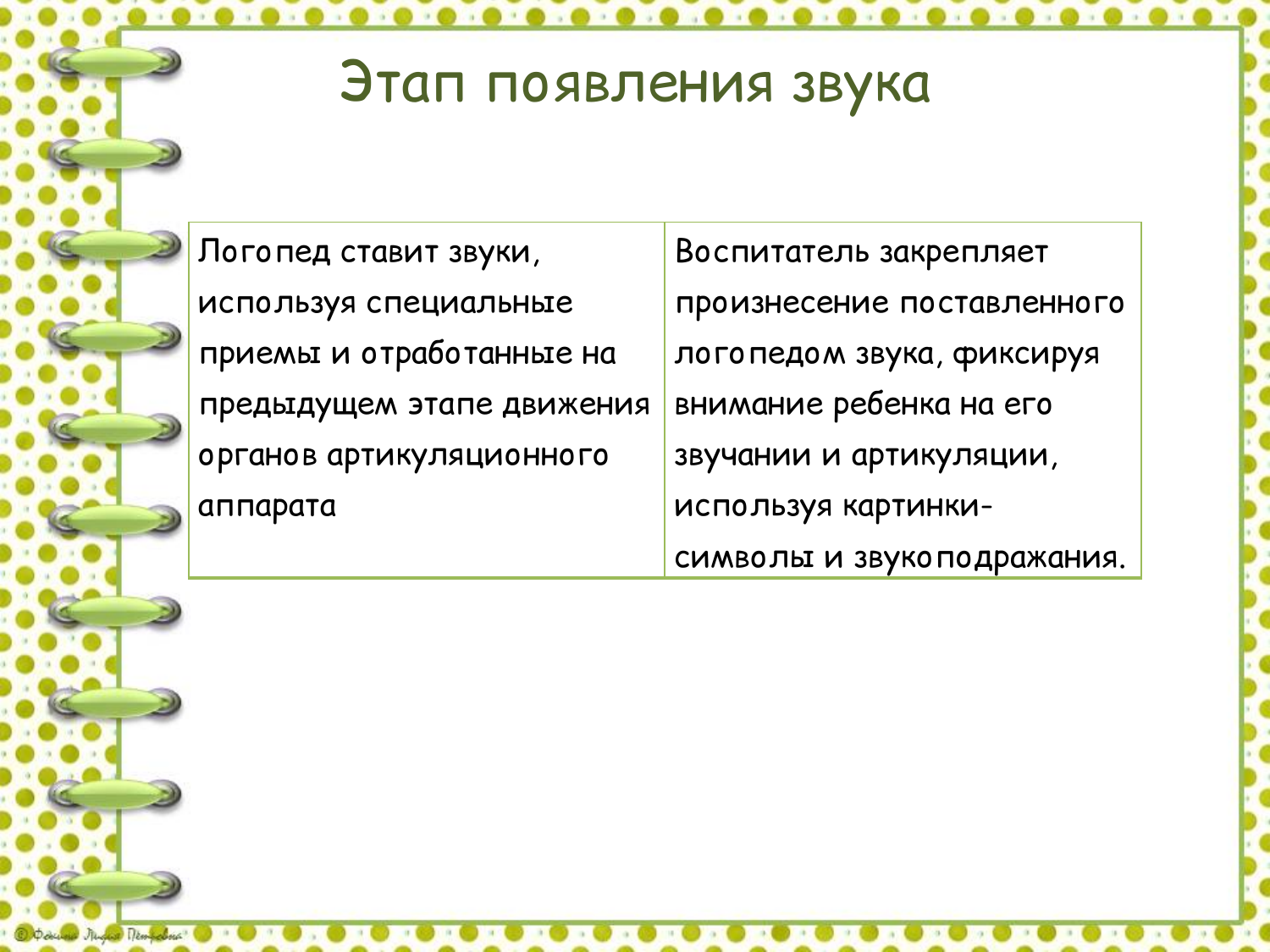

# Этап появления звука
| Логопед ставит звуки, используя специальные приемы и отработанные на предыдущем этапе движения органов артикуляционного аппарата | Воспитатель закрепляет произнесение поставленного логопедом звука, фиксируя внимание ребенка на его звучании и артикуляции, используя картинки-символы и звукоподражания. |
| --- | --- |